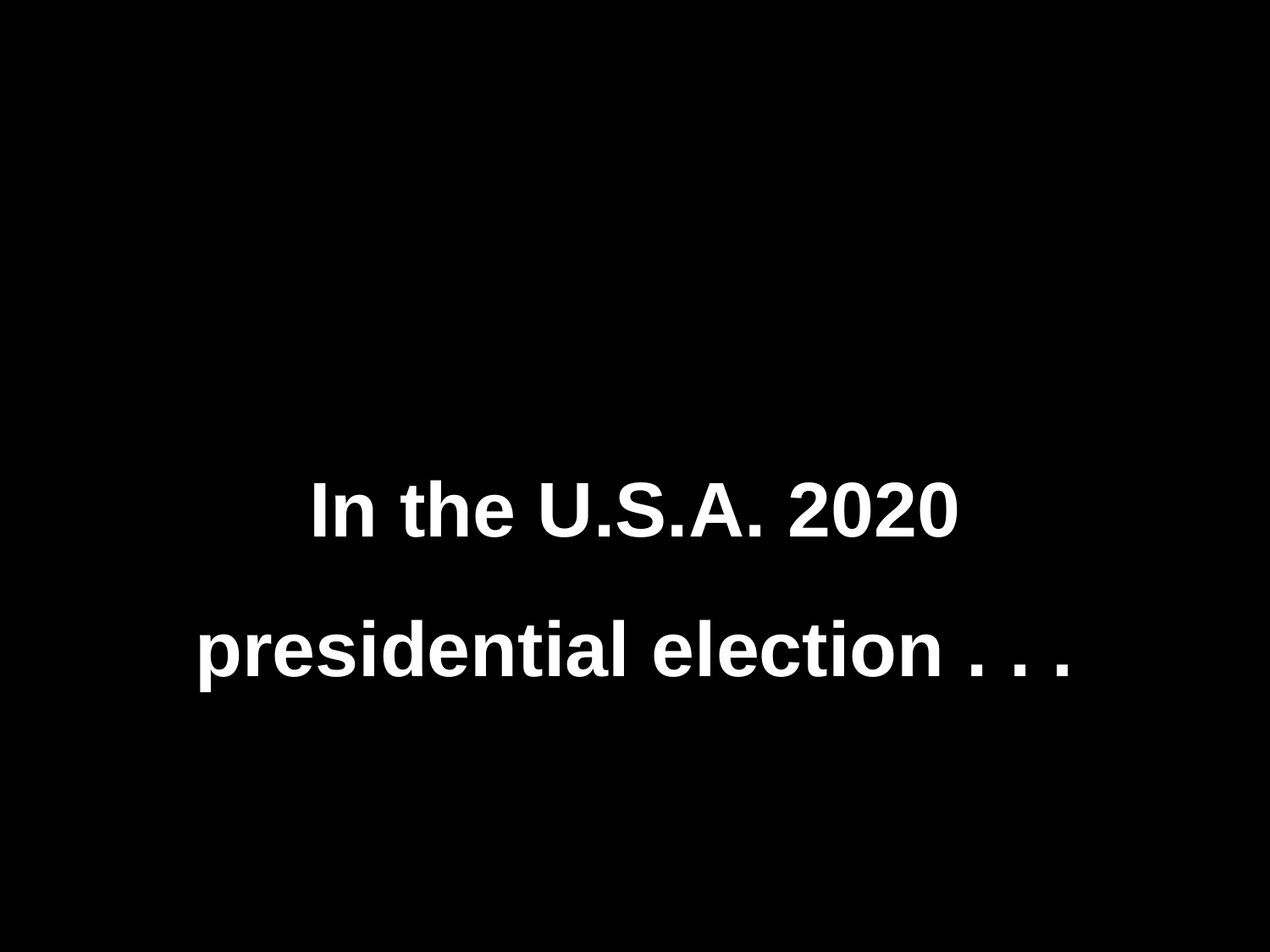

In the U.S.A. 2020 presidential election . . .